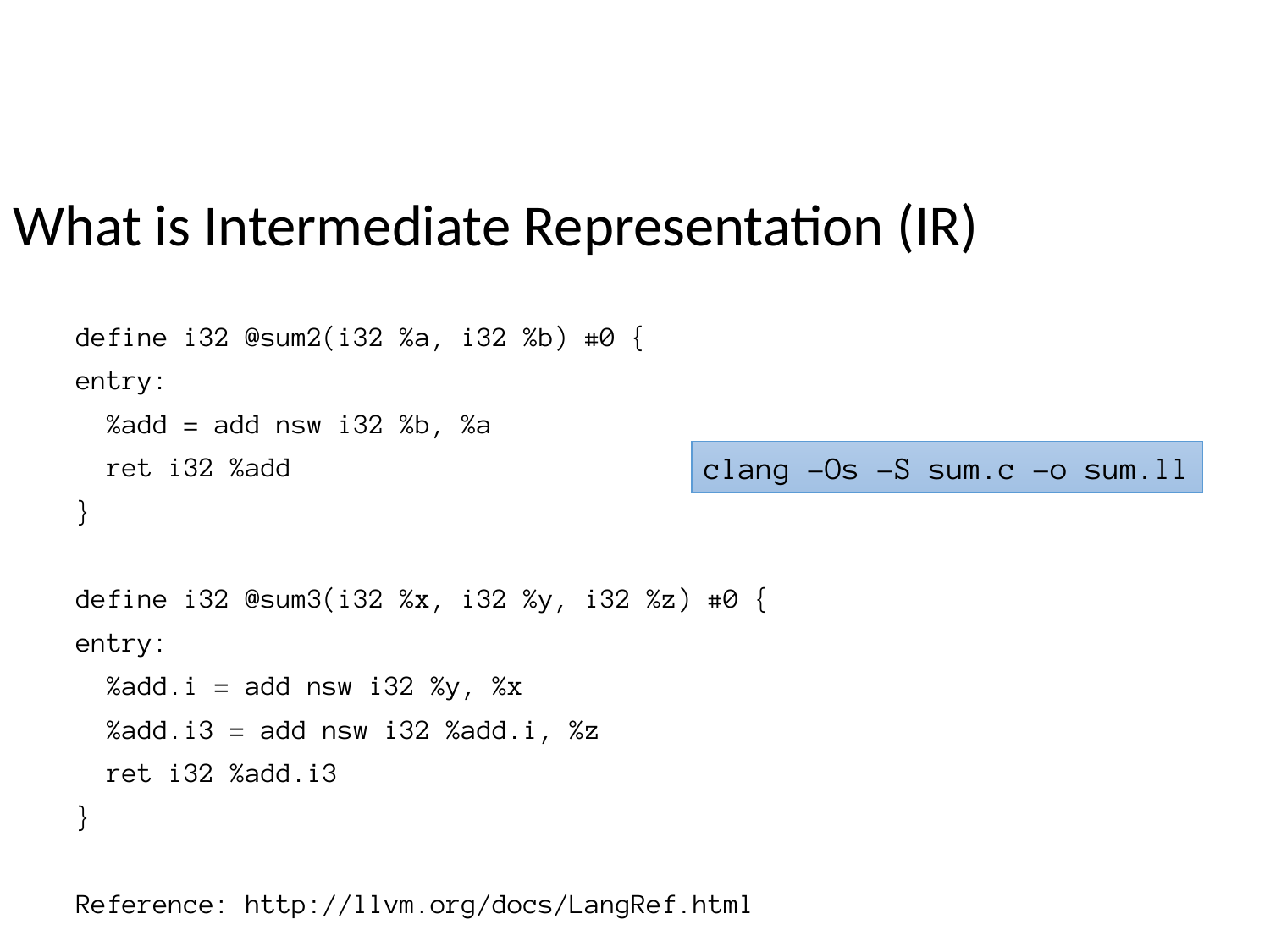

# What is Intermediate Representation (IR)
define i32 @sum2(i32 %a, i32 %b) #0 {
entry:
  %add = add nsw i32 %b, %a
  ret i32 %add
}

define i32 @sum3(i32 %x, i32 %y, i32 %z) #0 {
entry:
  %add.i = add nsw i32 %y, %x
  %add.i3 = add nsw i32 %add.i, %z
  ret i32 %add.i3
}

Reference: http://llvm.org/docs/LangRef.html

clang –Os –S sum.c –o sum.ll